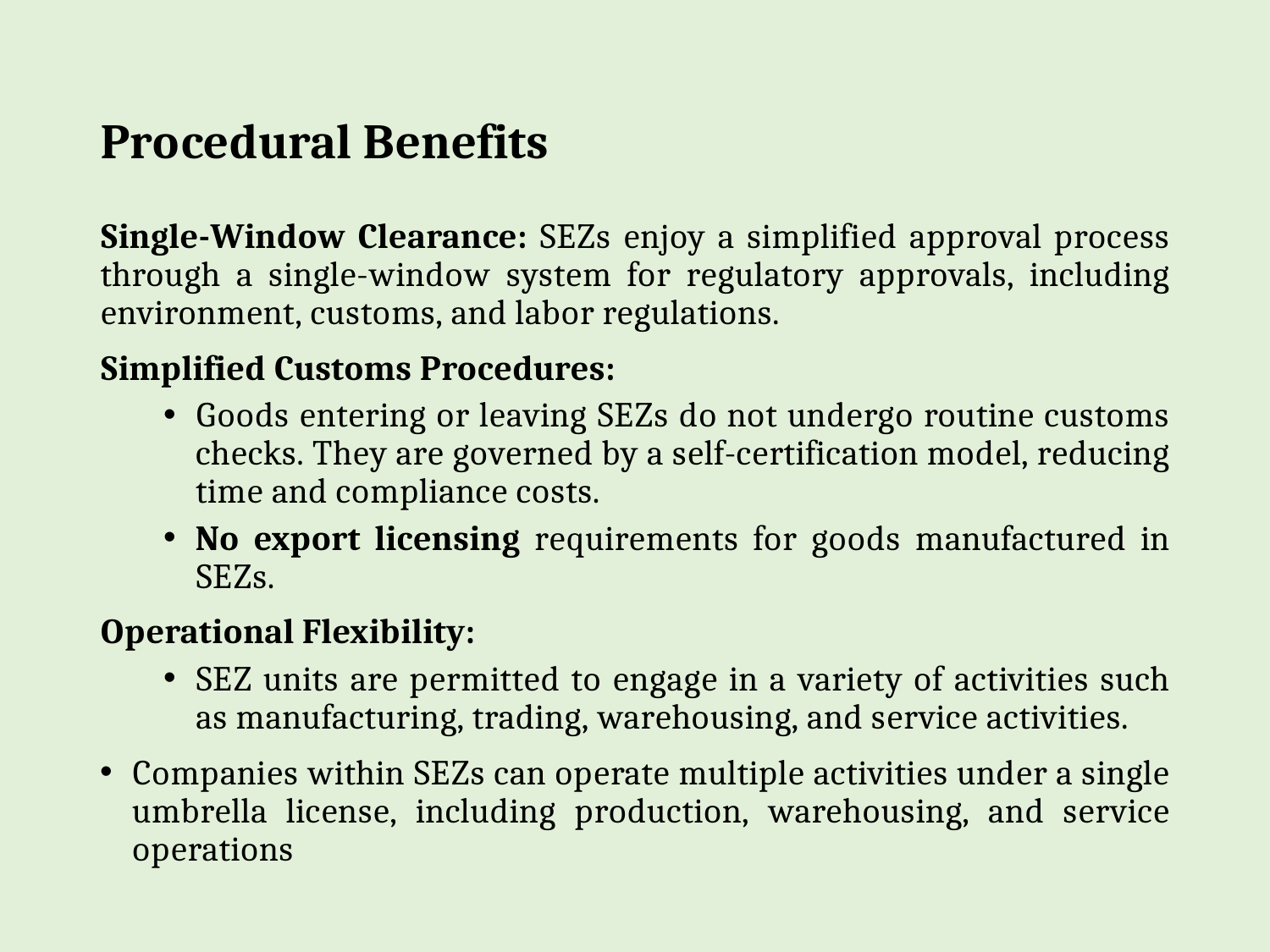

# Procedural Benefits
Single-Window Clearance: SEZs enjoy a simplified approval process through a single-window system for regulatory approvals, including environment, customs, and labor regulations.
Simplified Customs Procedures:
Goods entering or leaving SEZs do not undergo routine customs checks. They are governed by a self-certification model, reducing time and compliance costs.
No export licensing requirements for goods manufactured in SEZs.
Operational Flexibility:
SEZ units are permitted to engage in a variety of activities such as manufacturing, trading, warehousing, and service activities.
Companies within SEZs can operate multiple activities under a single umbrella license, including production, warehousing, and service operations